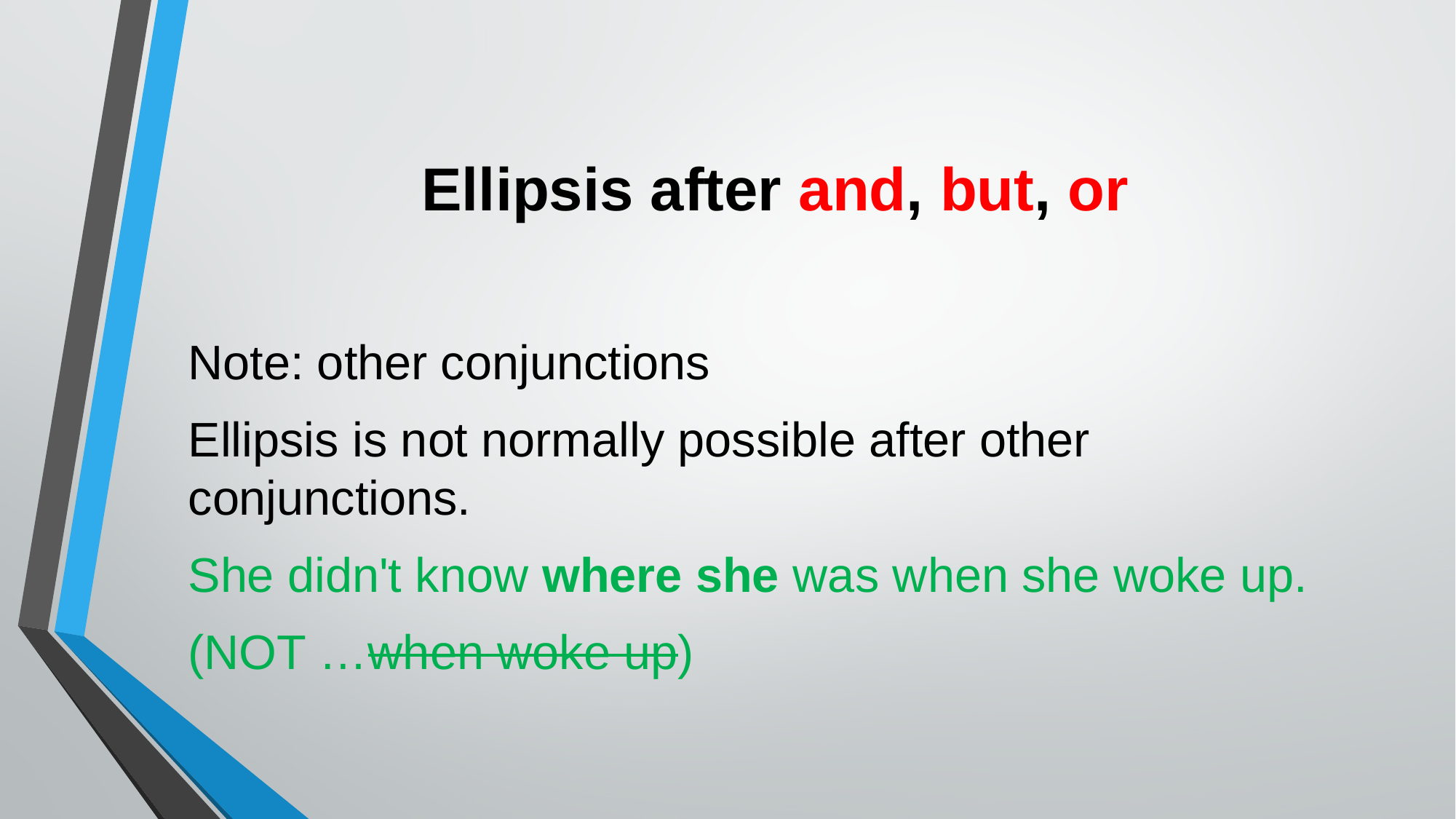

# Ellipsis after and, but, or
Note: other conjunctions
Ellipsis is not normally possible after other conjunctions.
She didn't know where she was when she woke up.
(NOT …when woke up)